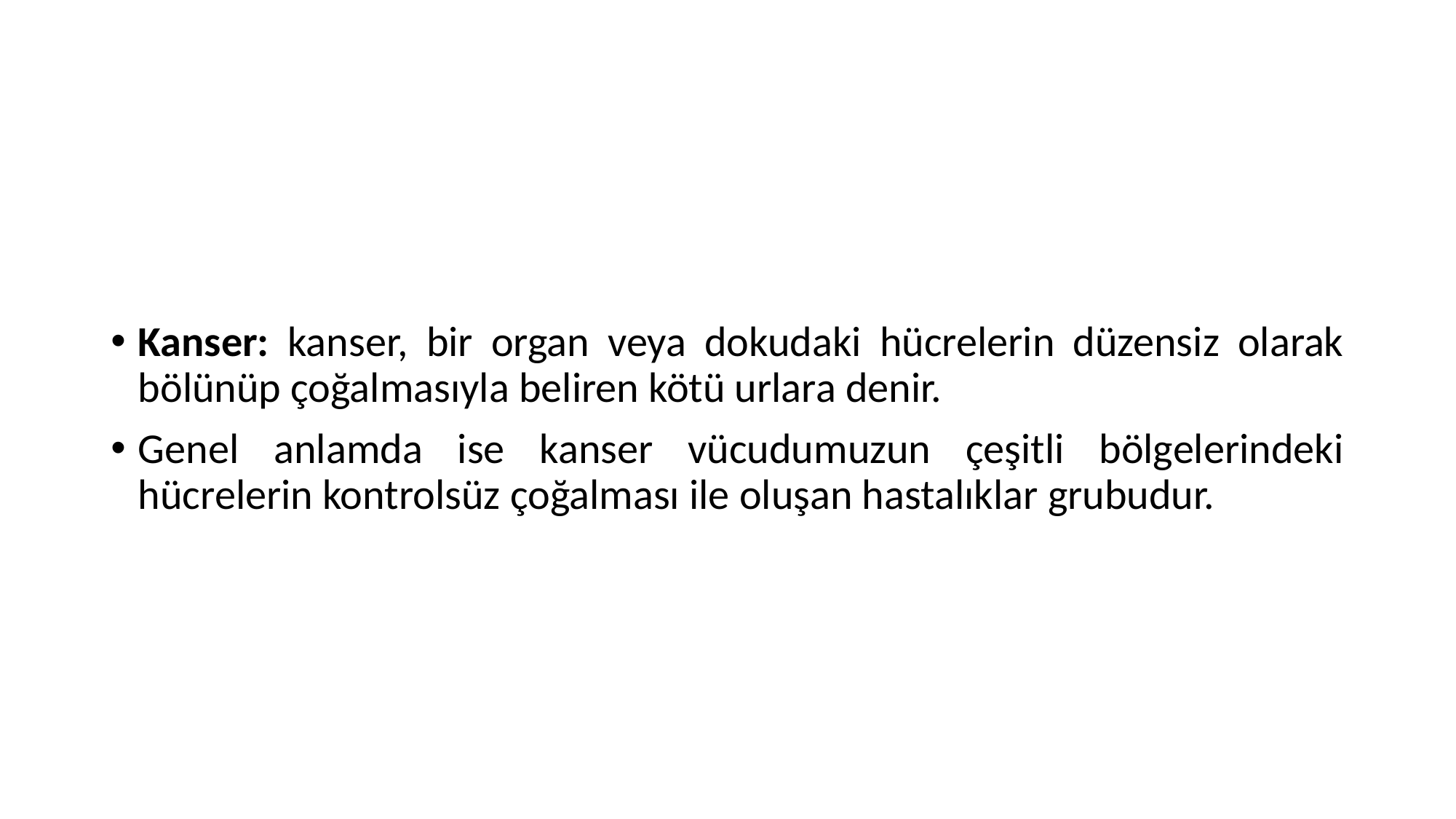

Kanser: kanser, bir organ veya dokudaki hücrelerin düzensiz olarak bölünüp çoğalmasıyla beliren kötü urlara denir.
Genel anlamda ise kanser vücudumuzun çeşitli bölgelerindeki hücrelerin kontrolsüz çoğalması ile oluşan hastalıklar grubudur.